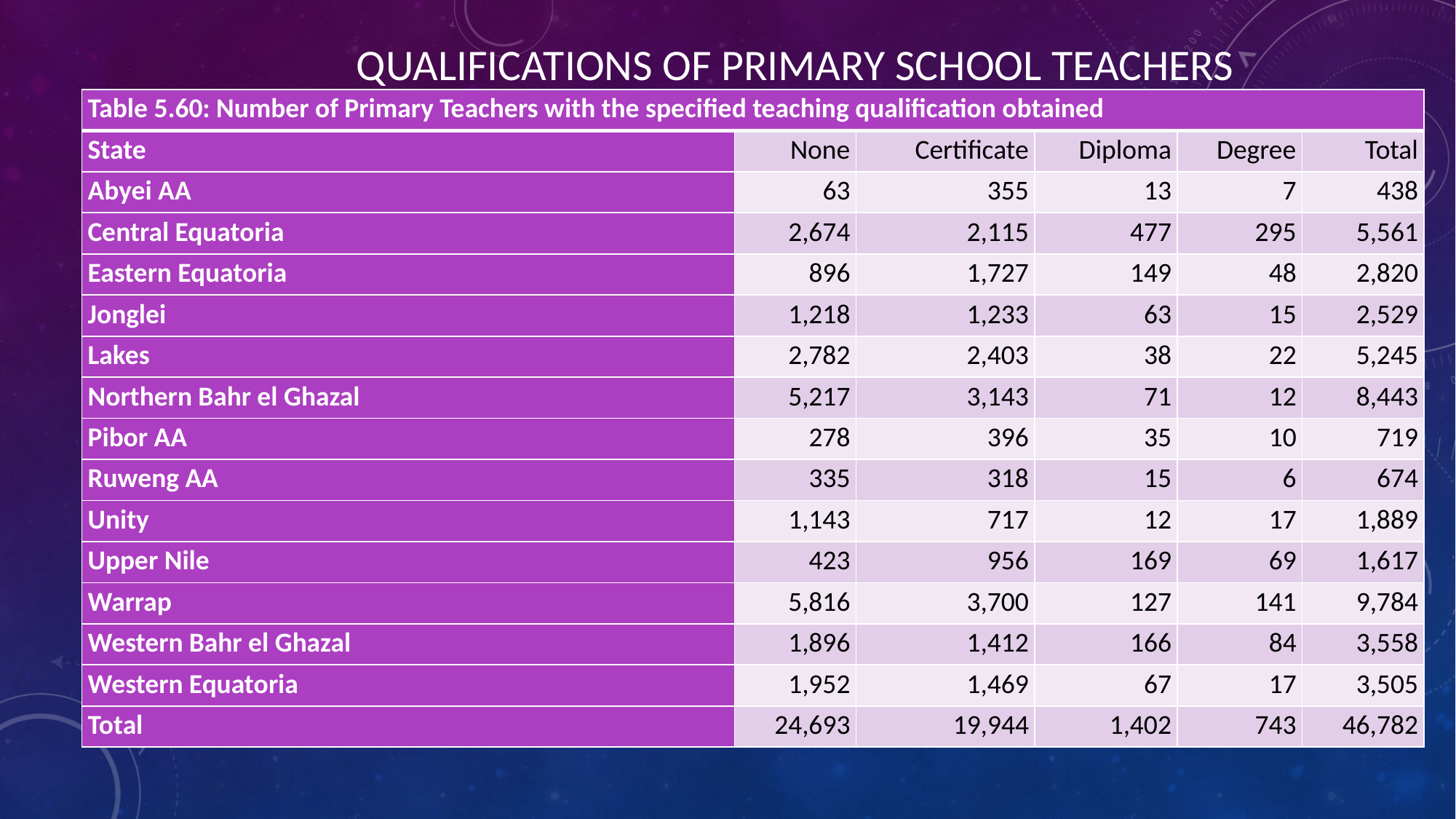

# QUALIFICATIONS OF PRIMARY SCHOOL TEACHERS
| Table 5.60: Number of Primary Teachers with the specified teaching qualification obtained |  |  |  |  |  |
| --- | --- | --- | --- | --- | --- |
| State | None | Certificate | Diploma | Degree | Total |
| Abyei AA | 63 | 355 | 13 | 7 | 438 |
| Central Equatoria | 2,674 | 2,115 | 477 | 295 | 5,561 |
| Eastern Equatoria | 896 | 1,727 | 149 | 48 | 2,820 |
| Jonglei | 1,218 | 1,233 | 63 | 15 | 2,529 |
| Lakes | 2,782 | 2,403 | 38 | 22 | 5,245 |
| Northern Bahr el Ghazal | 5,217 | 3,143 | 71 | 12 | 8,443 |
| Pibor AA | 278 | 396 | 35 | 10 | 719 |
| Ruweng AA | 335 | 318 | 15 | 6 | 674 |
| Unity | 1,143 | 717 | 12 | 17 | 1,889 |
| Upper Nile | 423 | 956 | 169 | 69 | 1,617 |
| Warrap | 5,816 | 3,700 | 127 | 141 | 9,784 |
| Western Bahr el Ghazal | 1,896 | 1,412 | 166 | 84 | 3,558 |
| Western Equatoria | 1,952 | 1,469 | 67 | 17 | 3,505 |
| Total | 24,693 | 19,944 | 1,402 | 743 | 46,782 |